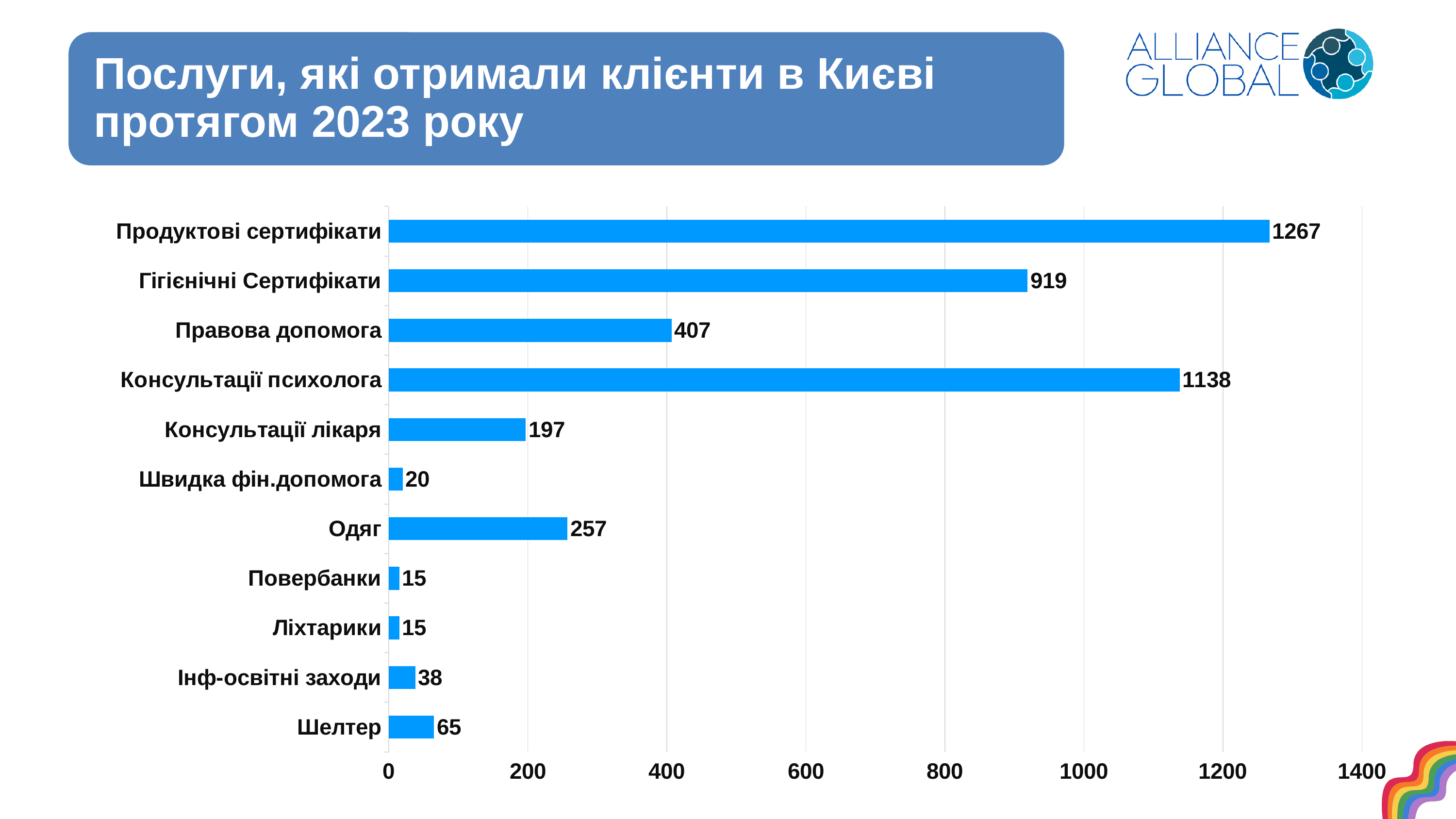

Послуги, які отримали клієнти в Києві протягом 2023 року

### Chart

| Category | Стовпець1 |
|---|---|
| Шелтер | 65.0 |
| Інф-освітні заходи | 38.0 |
| Ліхтарики | 15.0 |
| Повербанки | 15.0 |
| Одяг | 257.0 |
| Швидка фін.допомога | 20.0 |
| Консультації лікаря | 197.0 |
| Консультації психолога | 1138.0 |
| Правова допомога | 407.0 |
| Гігієнічні Сертифікати | 919.0 |
| Продуктові сертифікати | 1267.0 |